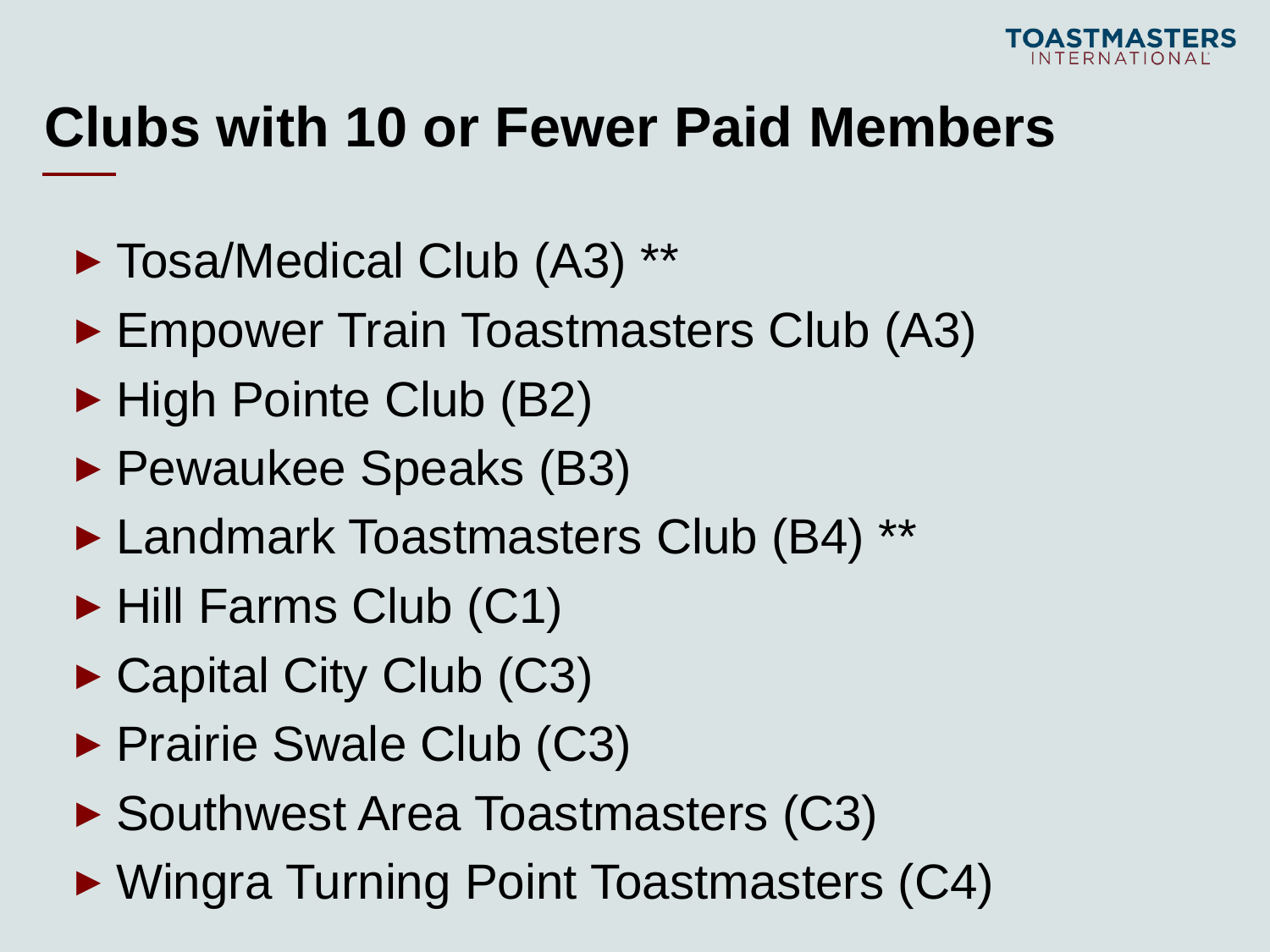

# Clubs with 10 or Fewer Paid Members
Tosa/Medical Club (A3) **
Empower Train Toastmasters Club (A3)
High Pointe Club (B2)
Pewaukee Speaks (B3)
Landmark Toastmasters Club (B4) **
Hill Farms Club (C1)
Capital City Club (C3)
Prairie Swale Club (C3)
Southwest Area Toastmasters (C3)
Wingra Turning Point Toastmasters (C4)